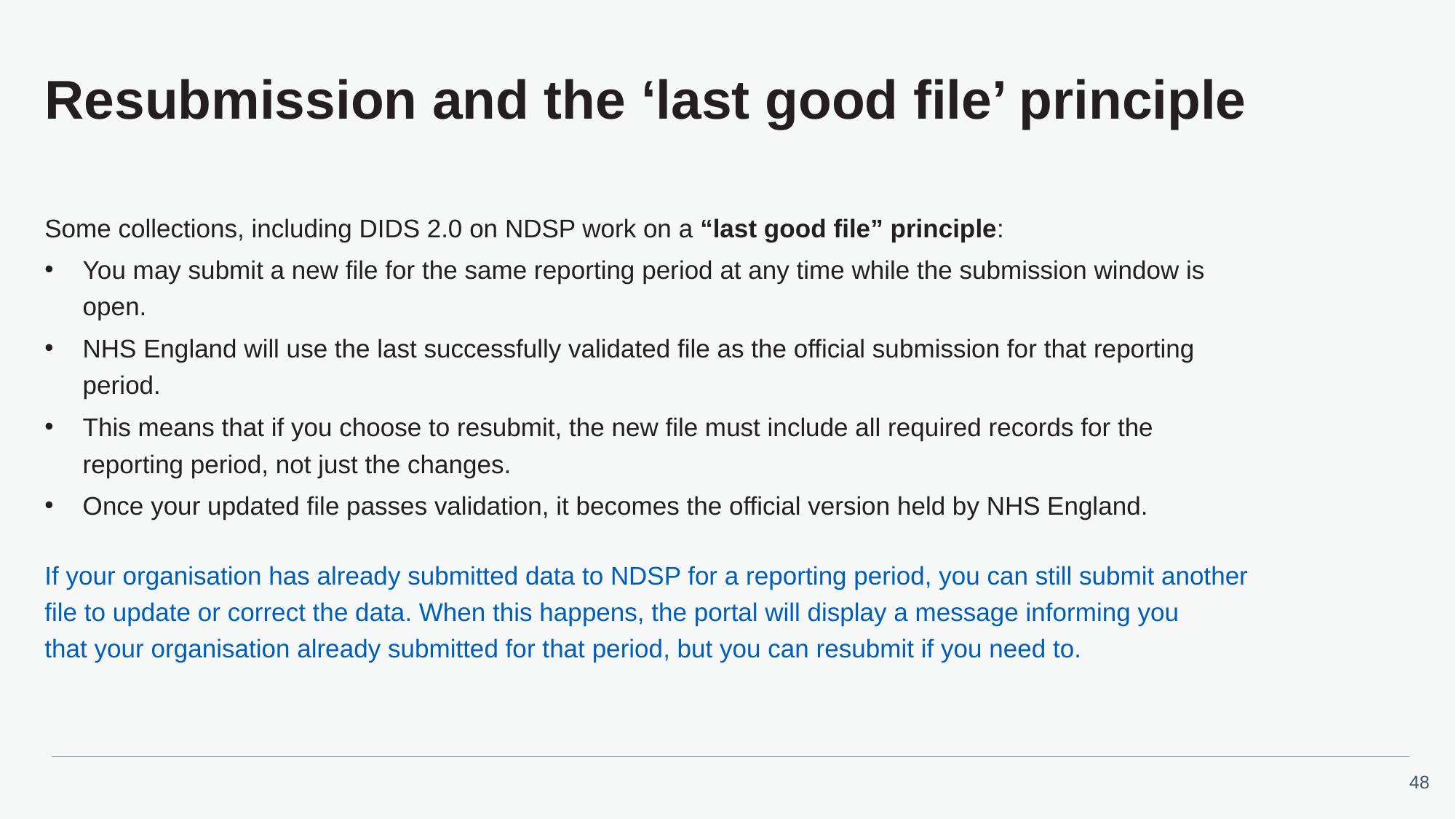

# Resubmission and the ‘last good file’ principle
Some collections, including DIDS 2.0 on NDSP work on a “last good file” principle:
You may submit a new file for the same reporting period at any time while the submission window is open.
NHS England will use the last successfully validated file as the official submission for that reporting period.
This means that if you choose to resubmit, the new file must include all required records for the reporting period, not just the changes.
Once your updated file passes validation, it becomes the official version held by NHS England.
If your organisation has already submitted data to NDSP for a reporting period, you can still submit another file to update or correct the data. When this happens, the portal will display a message informing you that your organisation already submitted for that period, but you can resubmit if you need to.